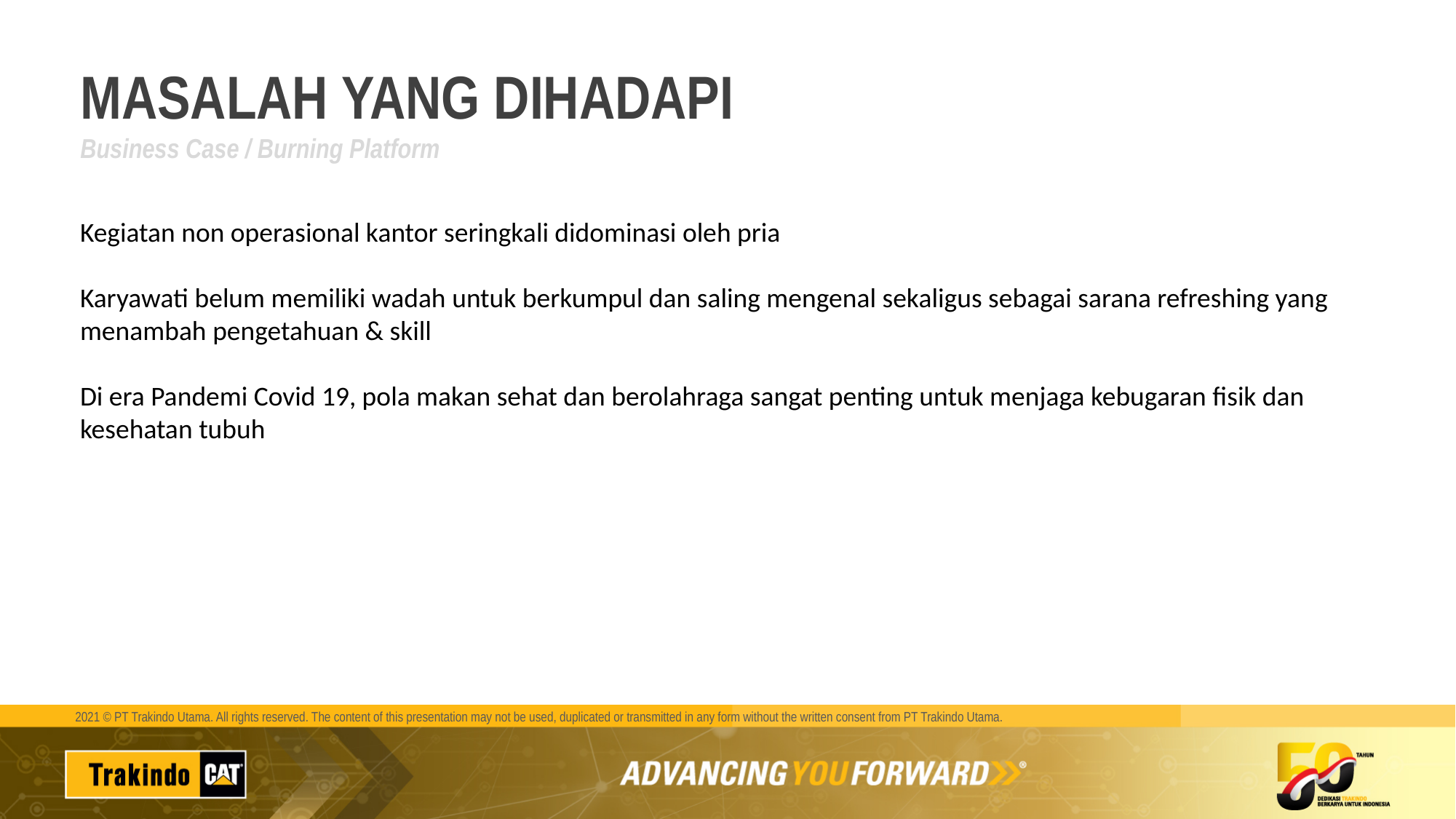

# MASALAH YANG DIHADAPI Business Case / Burning Platform
Kegiatan non operasional kantor seringkali didominasi oleh pria

Karyawati belum memiliki wadah untuk berkumpul dan saling mengenal sekaligus sebagai sarana refreshing yang menambah pengetahuan & skill

Di era Pandemi Covid 19, pola makan sehat dan berolahraga sangat penting untuk menjaga kebugaran fisik dan kesehatan tubuh